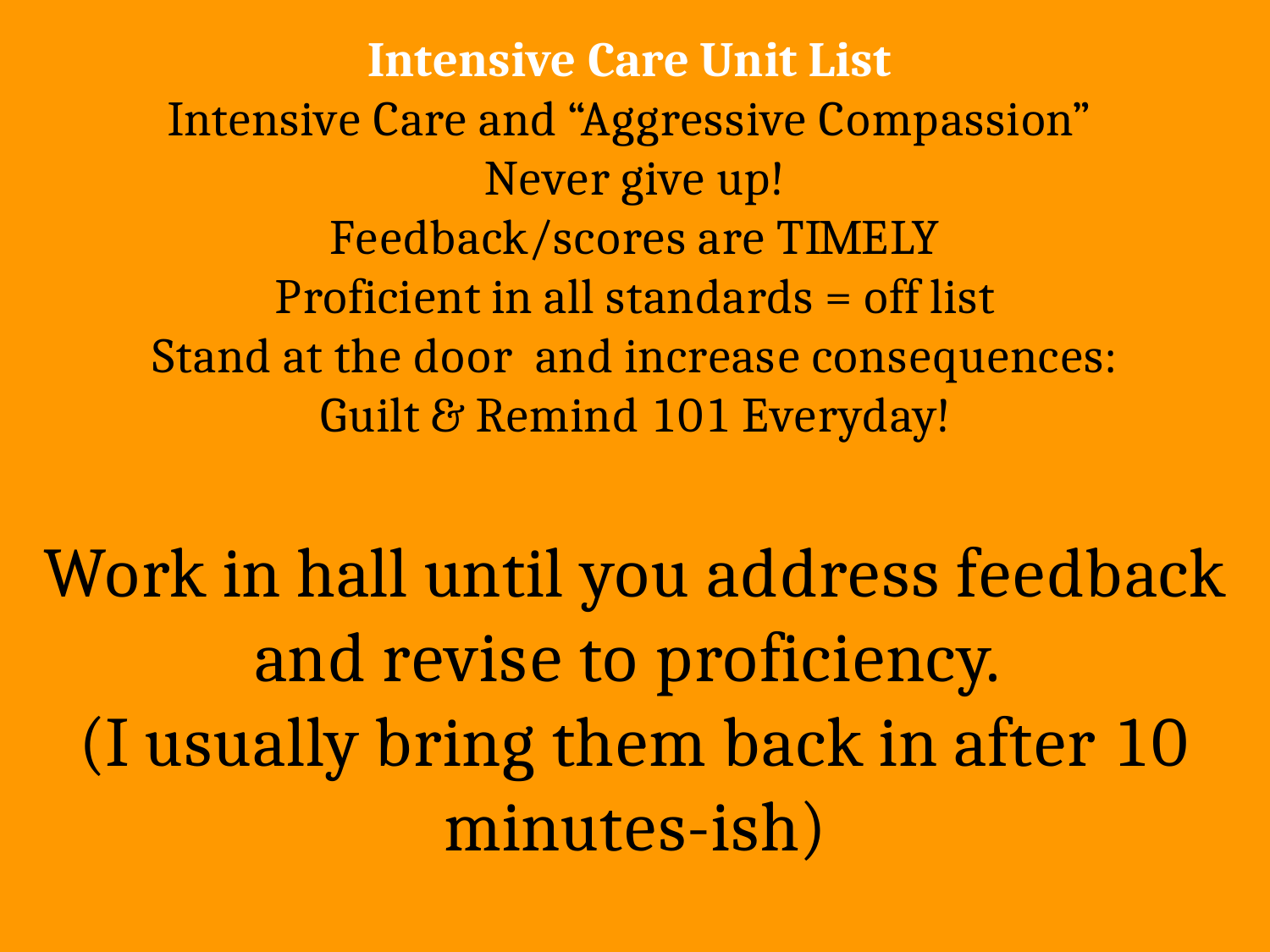

Intensive Care Unit List
Intensive Care and “Aggressive Compassion”
Never give up!
Feedback/scores are TIMELY
Proficient in all standards = off list
Stand at the door  and increase consequences:
Guilt & Remind 101 Everyday!

Work in hall until you address feedback and revise to proficiency.
(I usually bring them back in after 10 minutes-ish)